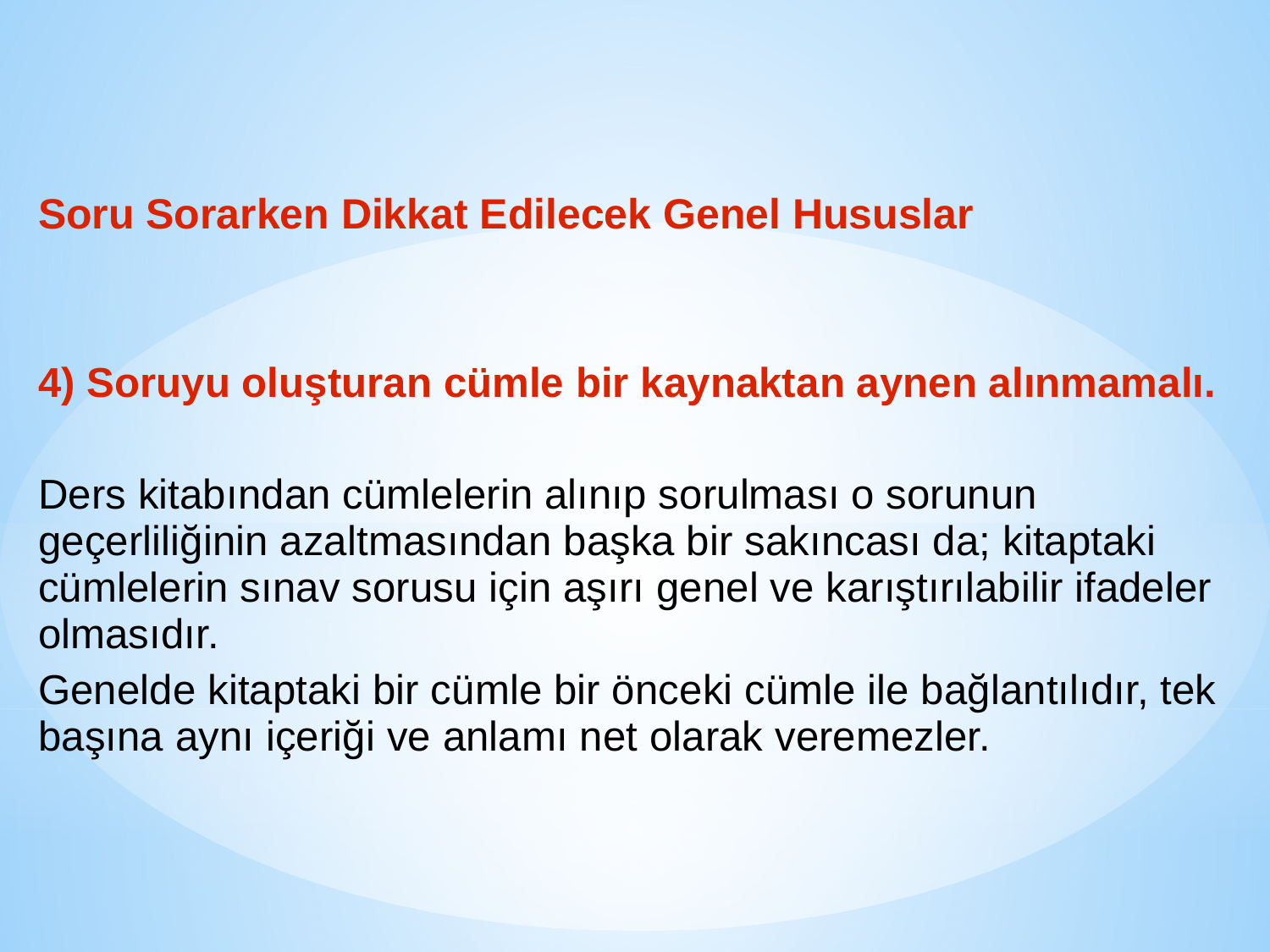

Soru Sorarken Dikkat Edilecek Genel Hususlar

4) Soruyu oluşturan cümle bir kaynaktan aynen alınmamalı.

Ders kitabından cümlelerin alınıp sorulması o sorunun geçerliliğinin azaltmasından başka bir sakıncası da; kitaptaki cümlelerin sınav sorusu için aşırı genel ve karıştırılabilir ifadeler olmasıdır.
Genelde kitaptaki bir cümle bir önceki cümle ile bağlantılıdır, tek başına aynı içeriği ve anlamı net olarak veremezler.